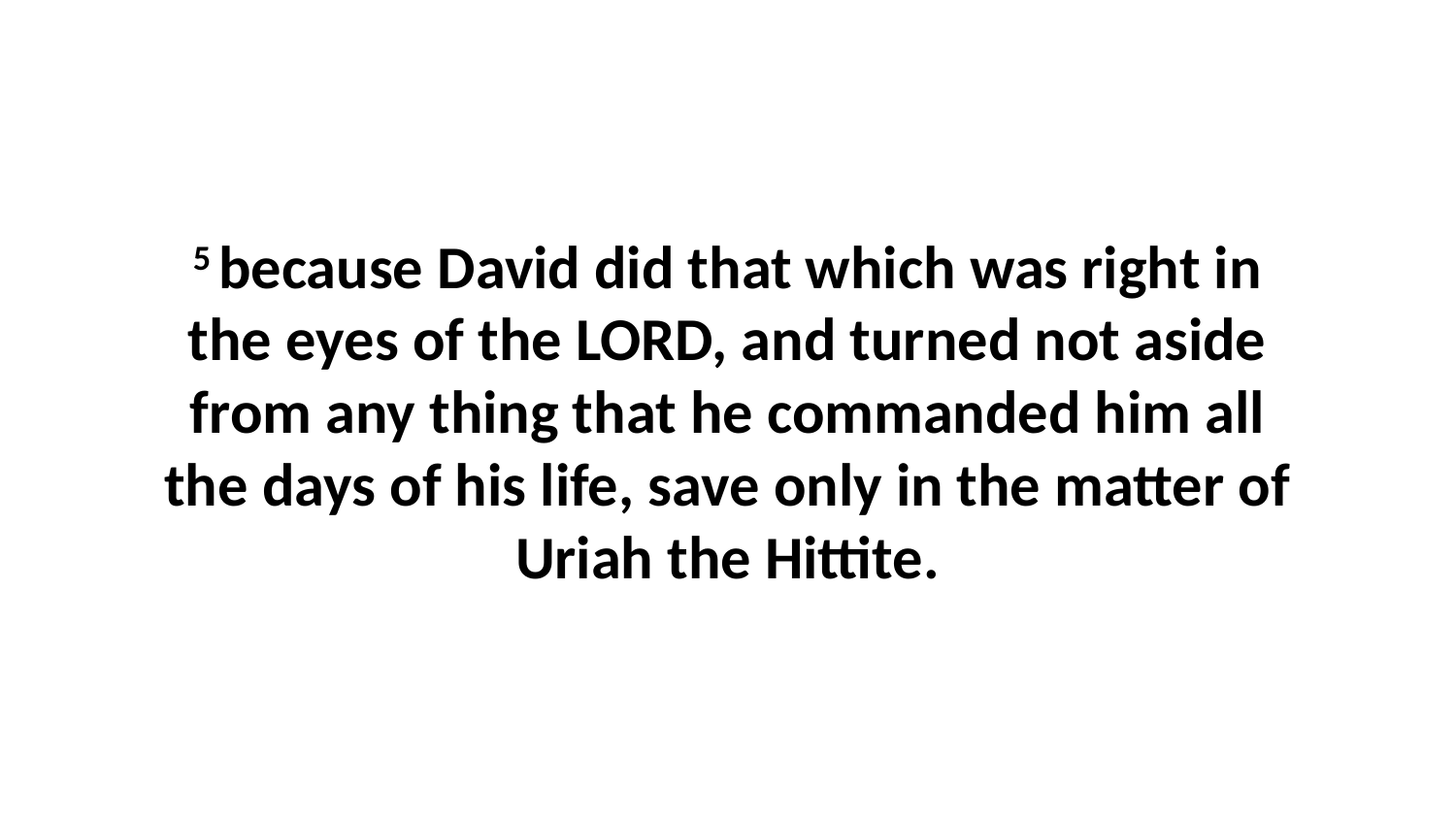

5 because David did that which was right in the eyes of the LORD, and turned not aside from any thing that he commanded him all the days of his life, save only in the matter of Uriah the Hittite.